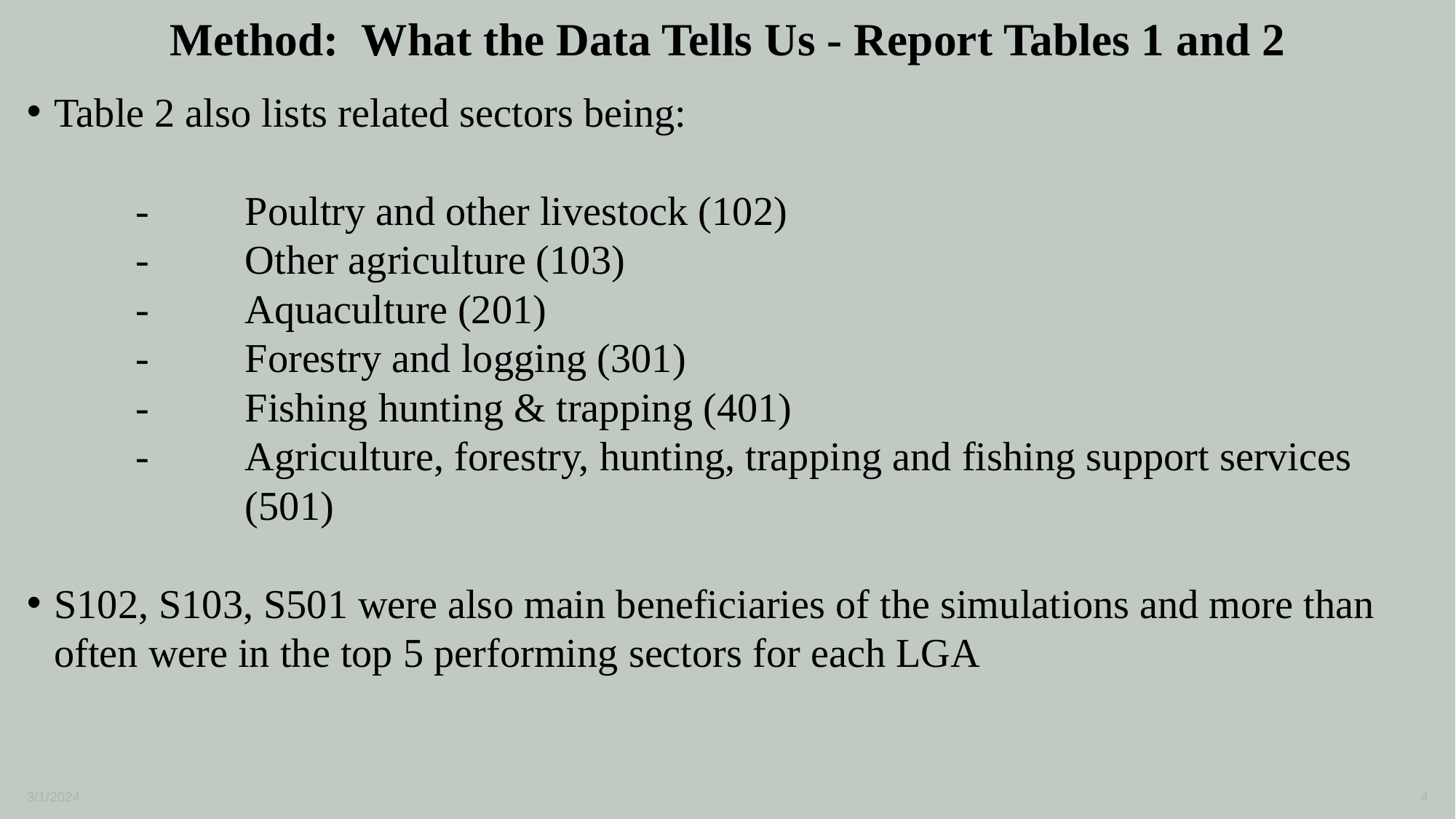

# Method:  What the Data Tells Us - Report Tables 1 and 2

Table 2 also lists related sectors being:

	-	Poultry and other livestock (102)
	-	Other agriculture (103)
	-	Aquaculture (201)
	-	Forestry and logging (301)
	-	Fishing hunting & trapping (401)
	-	Agriculture, forestry, hunting, trapping and fishing support services 		(501)

S102, S103, S501 were also main beneficiaries of the simulations and more than often were in the top 5 performing sectors for each LGA
3/1/2024
4